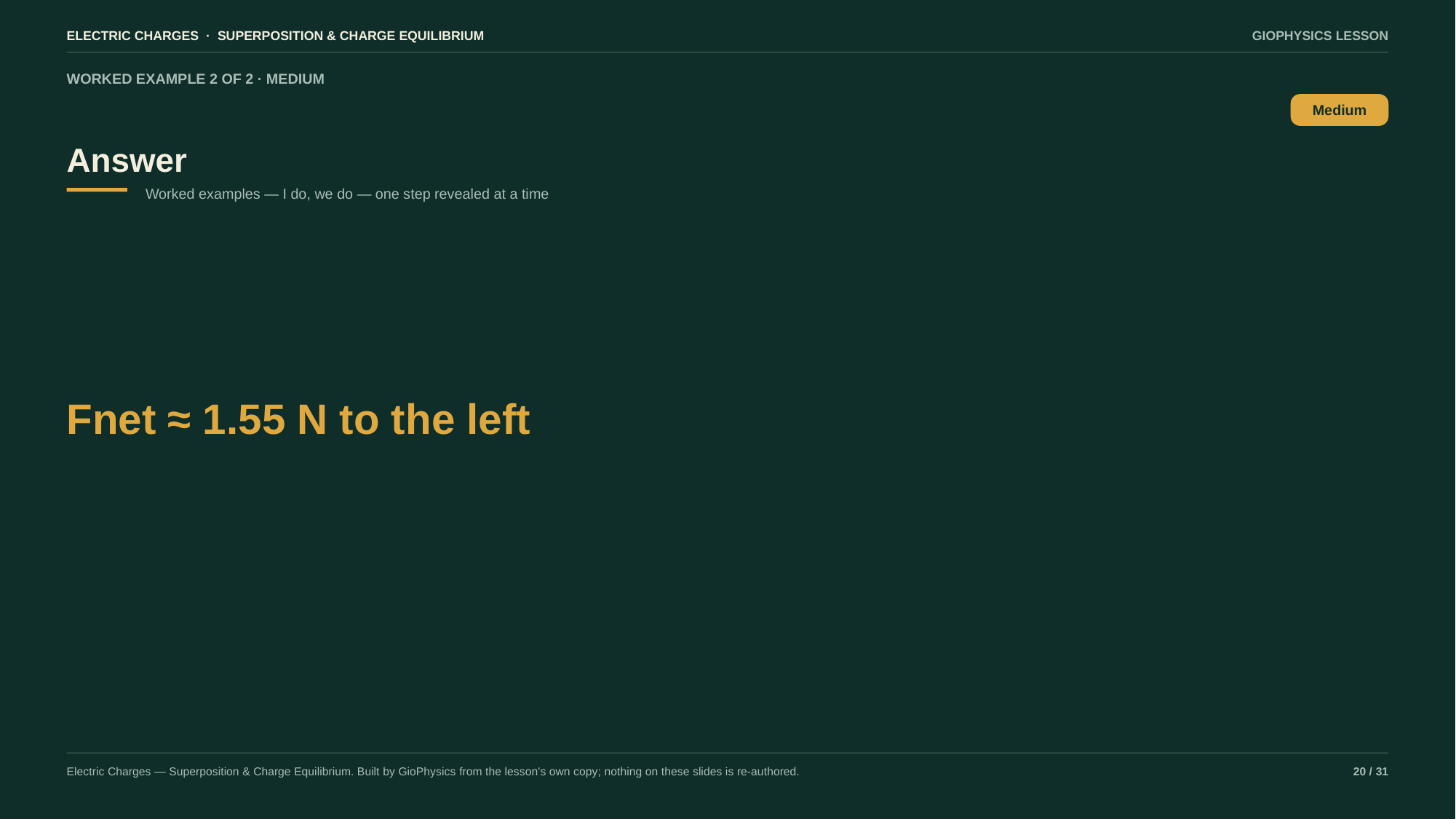

ELECTRIC CHARGES  ·  SUPERPOSITION & CHARGE EQUILIBRIUM
GIOPHYSICS LESSON

WORKED EXAMPLE 2 OF 2 · MEDIUM
Answer

Medium
Worked examples — I do, we do — one step revealed at a time

Fnet ≈ 1.55 N to the left

Electric Charges — Superposition & Charge Equilibrium. Built by GioPhysics from the lesson's own copy; nothing on these slides is re-authored.
20 / 31